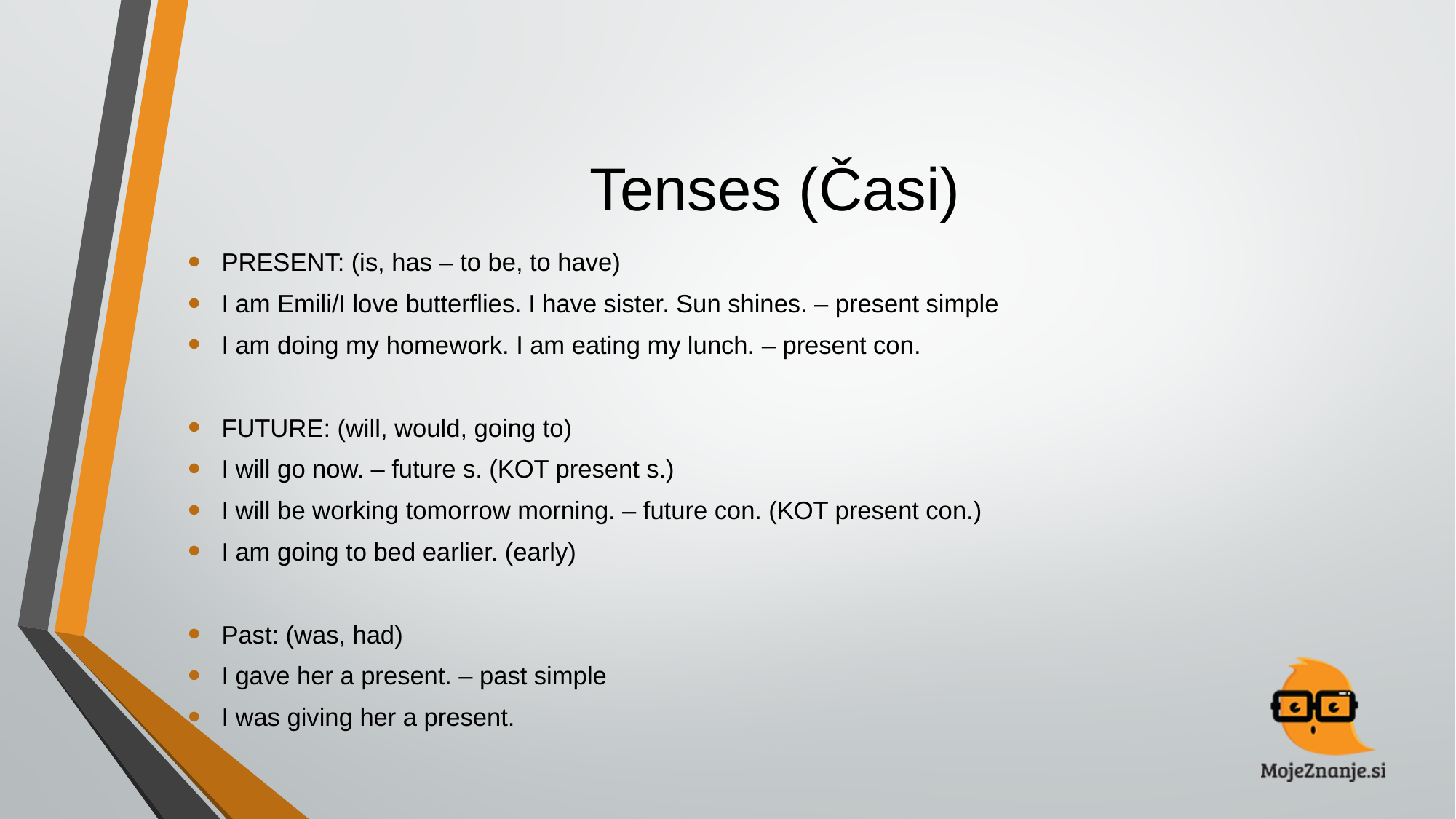

# Tenses (Časi)
PRESENT: (is, has – to be, to have)
I am Emili/I love butterflies. I have sister. Sun shines. – present simple
I am doing my homework. I am eating my lunch. – present con.

FUTURE: (will, would, going to)
I will go now. – future s. (KOT present s.)
I will be working tomorrow morning. – future con. (KOT present con.)
I am going to bed earlier. (early)

Past: (was, had)
I gave her a present. – past simple
I was giving her a present.